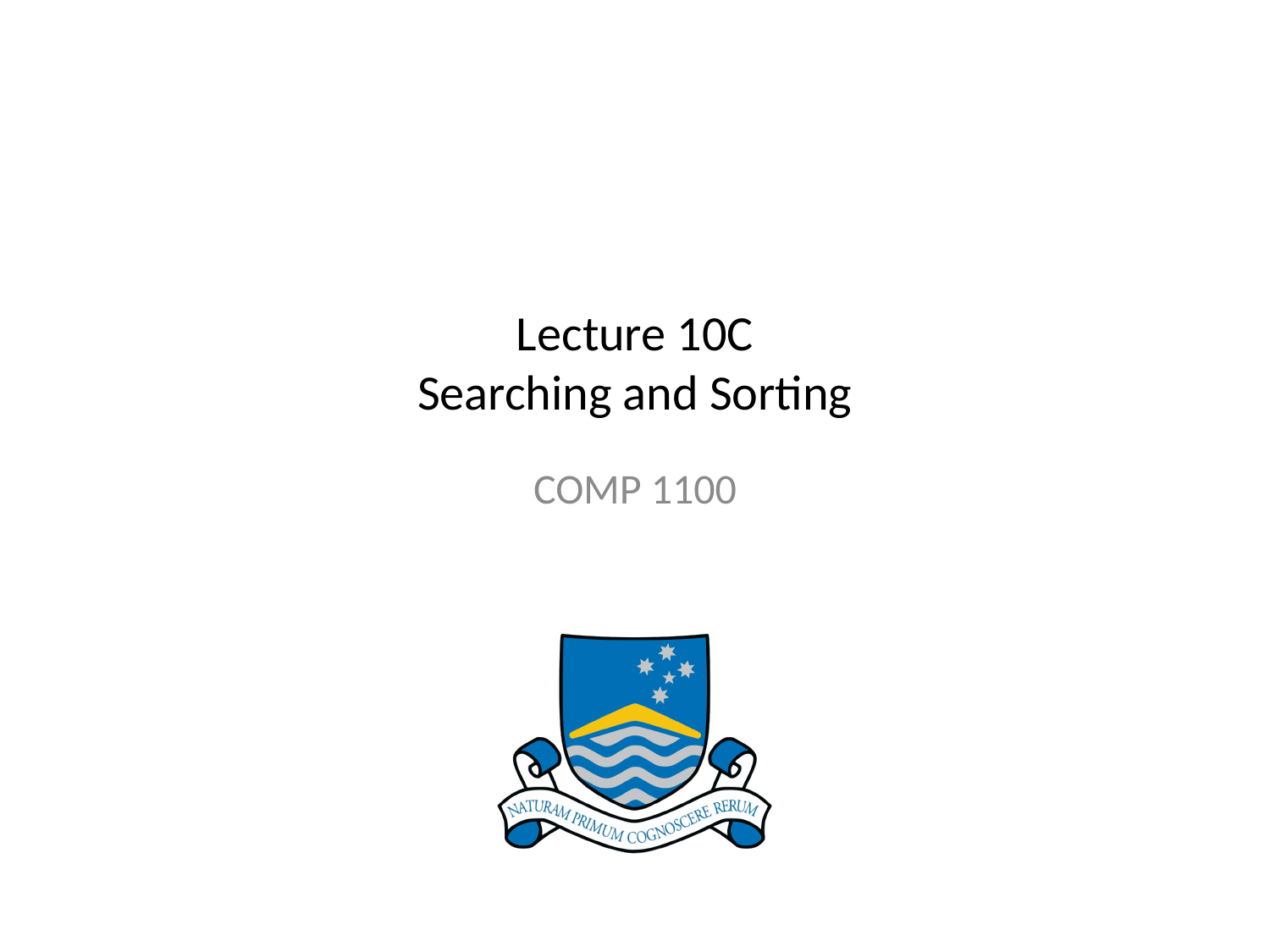

# Lecture 10C Searching and Sorting
COMP 1100